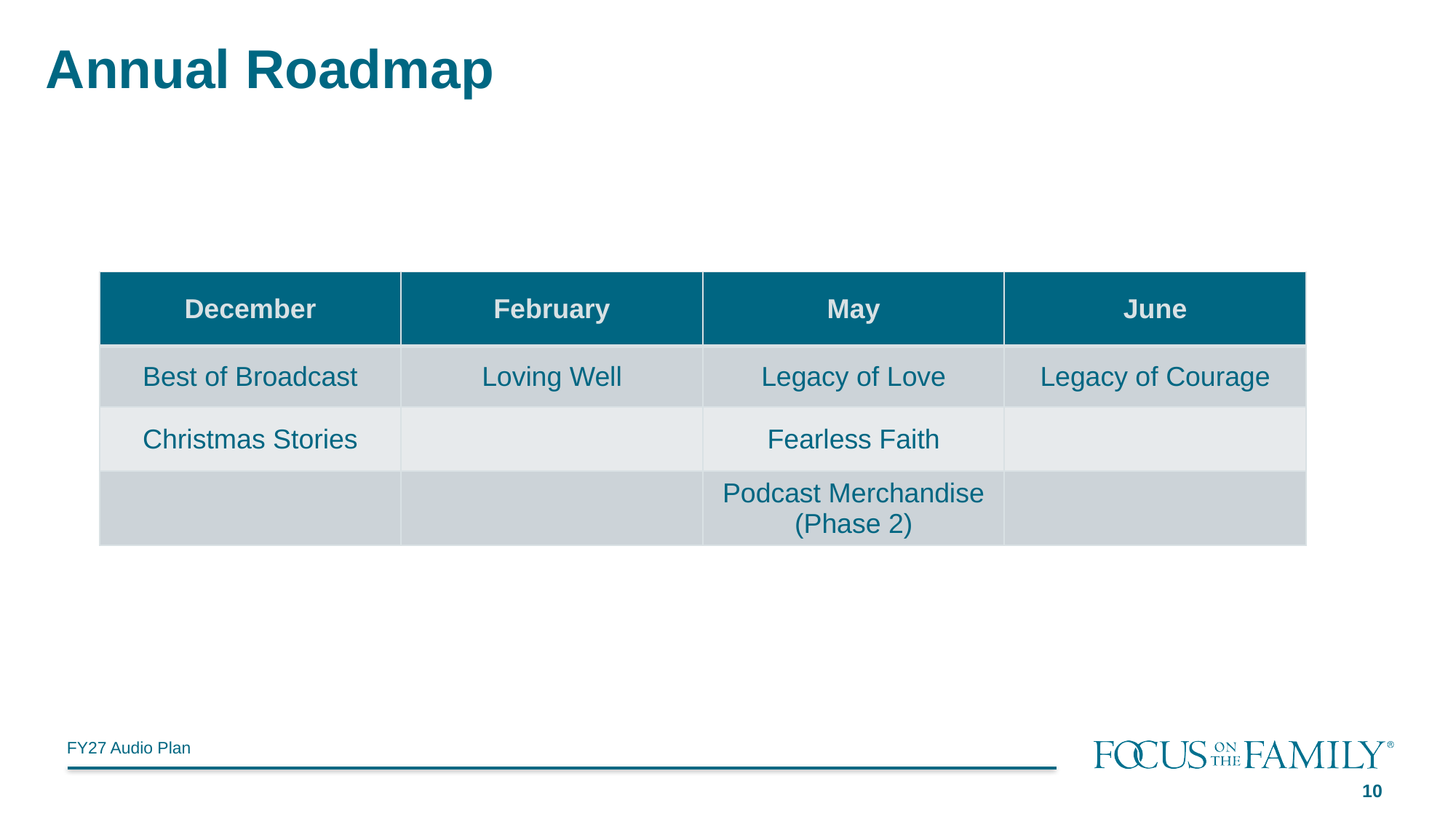

# Annual Roadmap
| December | February | May | June |
| --- | --- | --- | --- |
| Best of Broadcast | Loving Well | Legacy of Love | Legacy of Courage |
| Christmas Stories |  | Fearless Faith |  |
|  |  | Podcast Merchandise (Phase 2) |  |
10